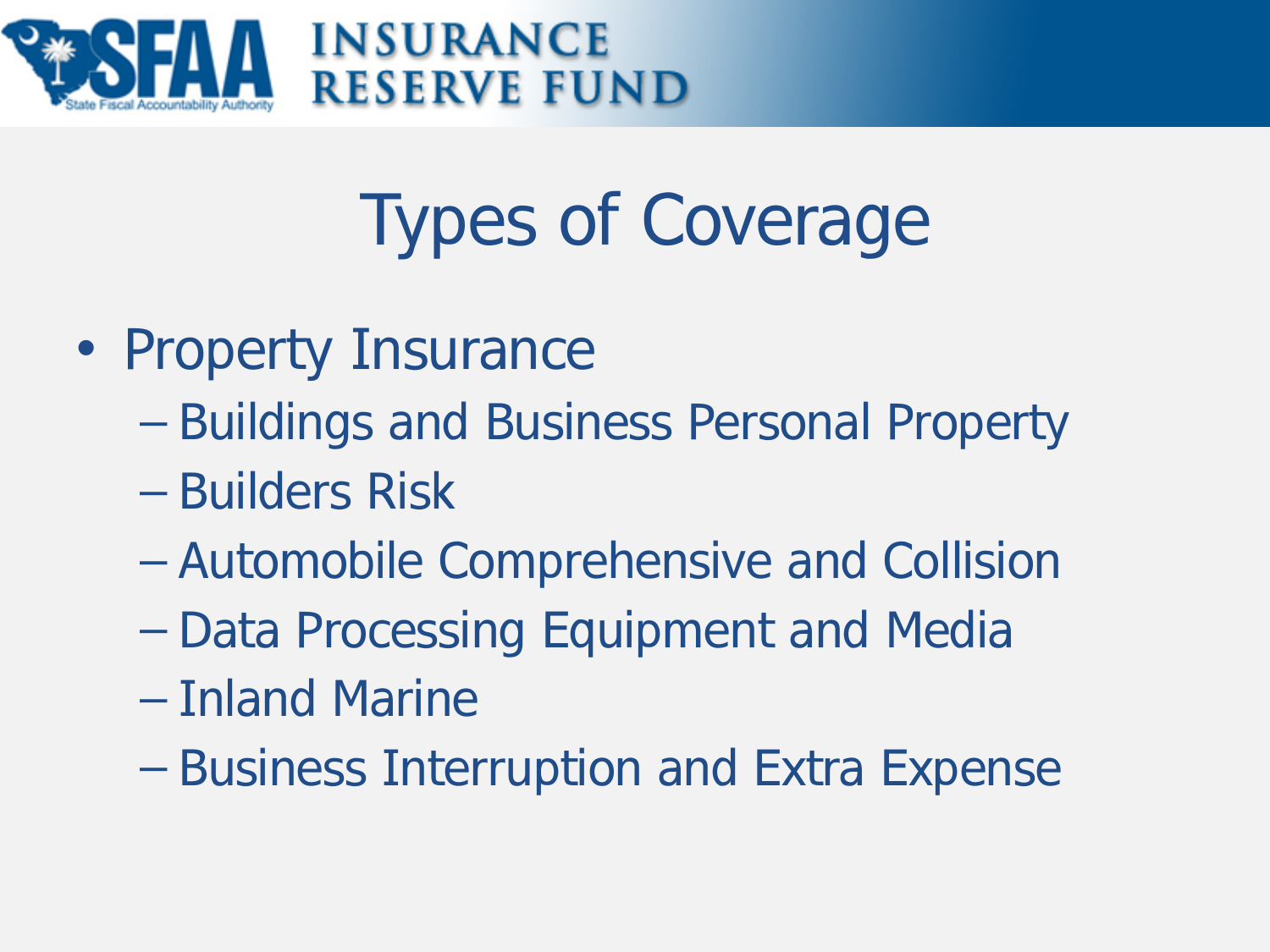

# Types of Coverage
Property Insurance
Buildings and Business Personal Property
Builders Risk
Automobile Comprehensive and Collision
Data Processing Equipment and Media
Inland Marine
Business Interruption and Extra Expense